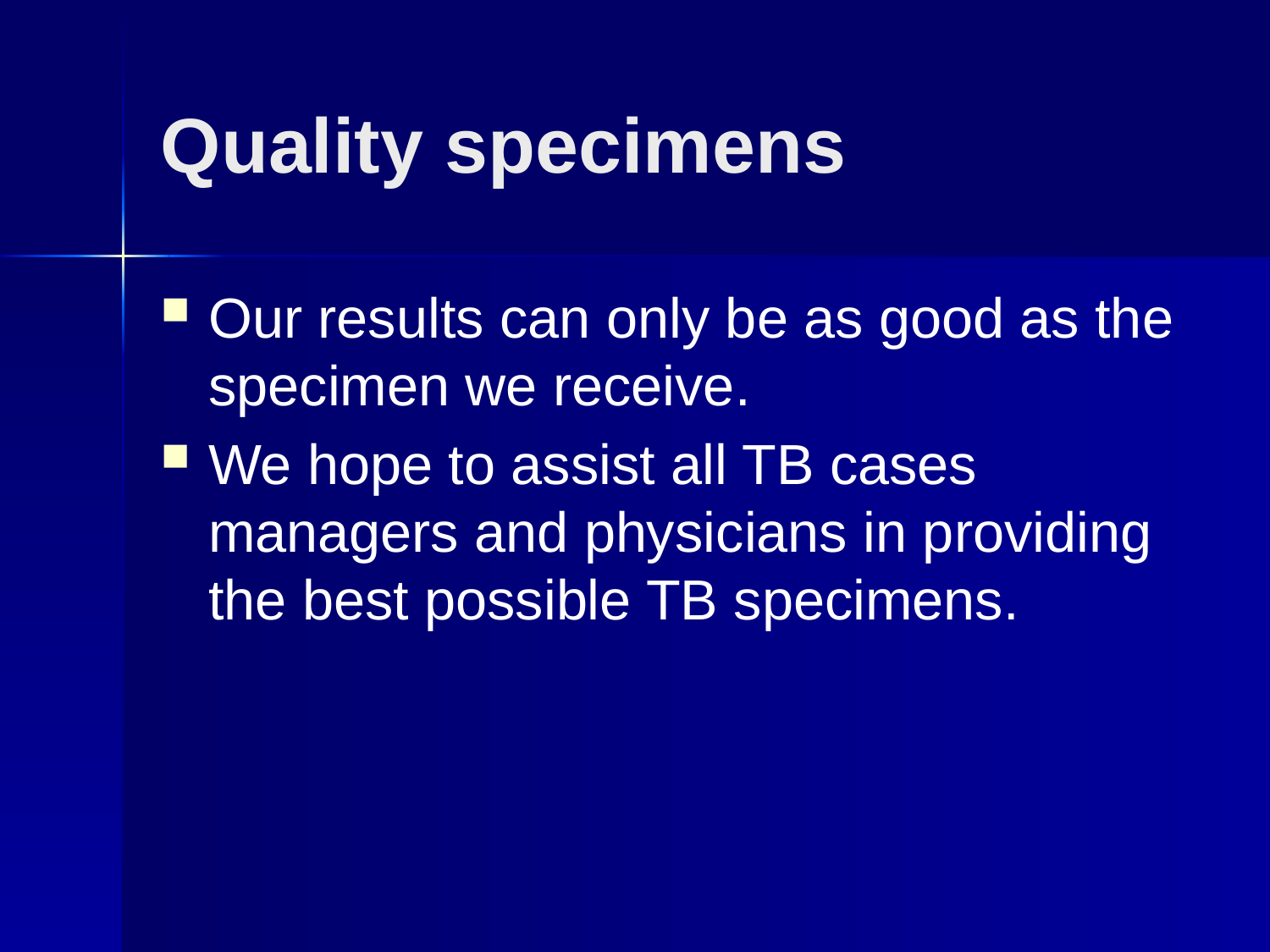

# Quality specimens
Our results can only be as good as the specimen we receive.
We hope to assist all TB cases managers and physicians in providing the best possible TB specimens.